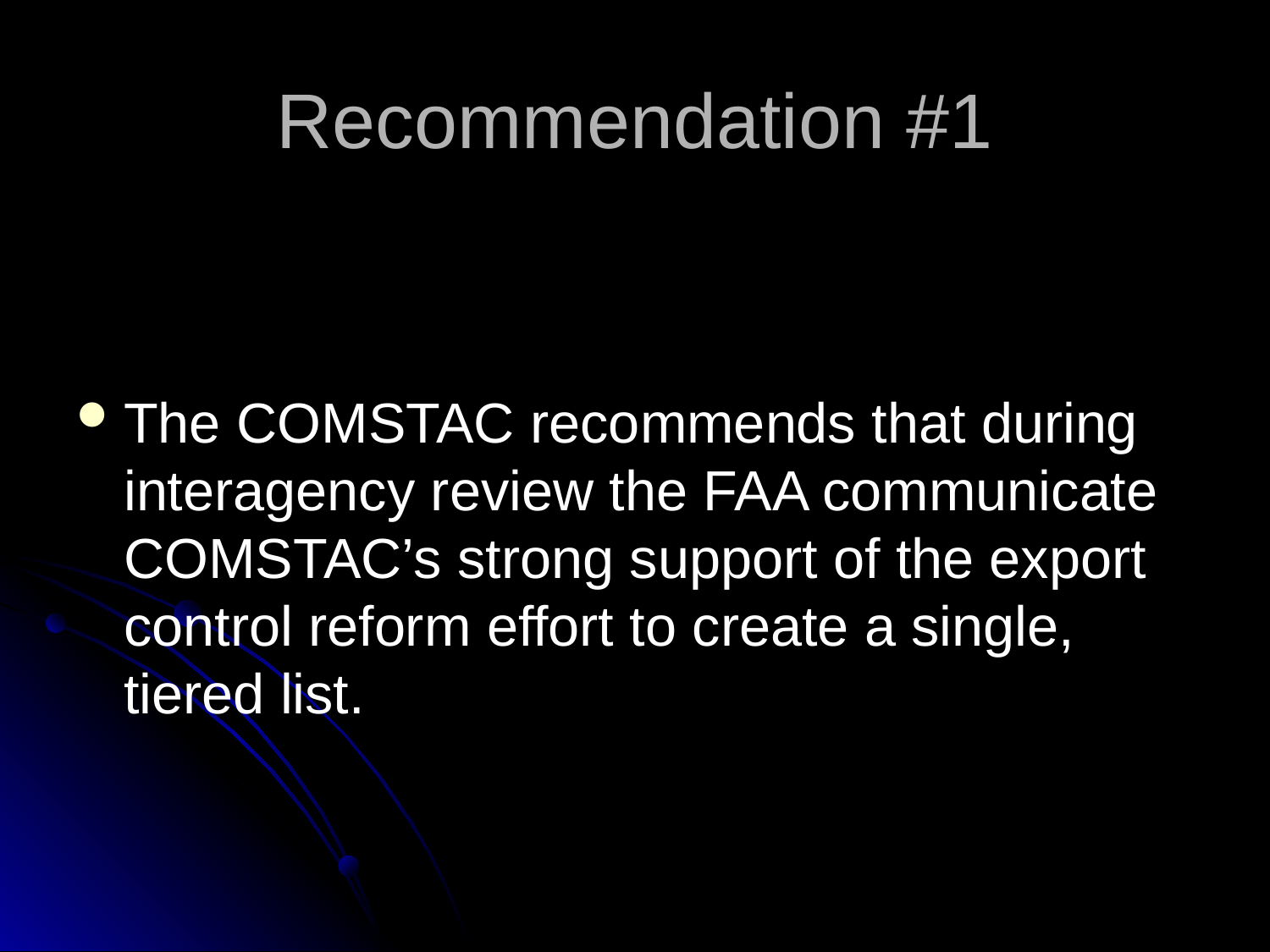

# Recommendation #1

The COMSTAC recommends that during interagency review the FAA communicate COMSTAC’s strong support of the export control reform effort to create a single, tiered list.